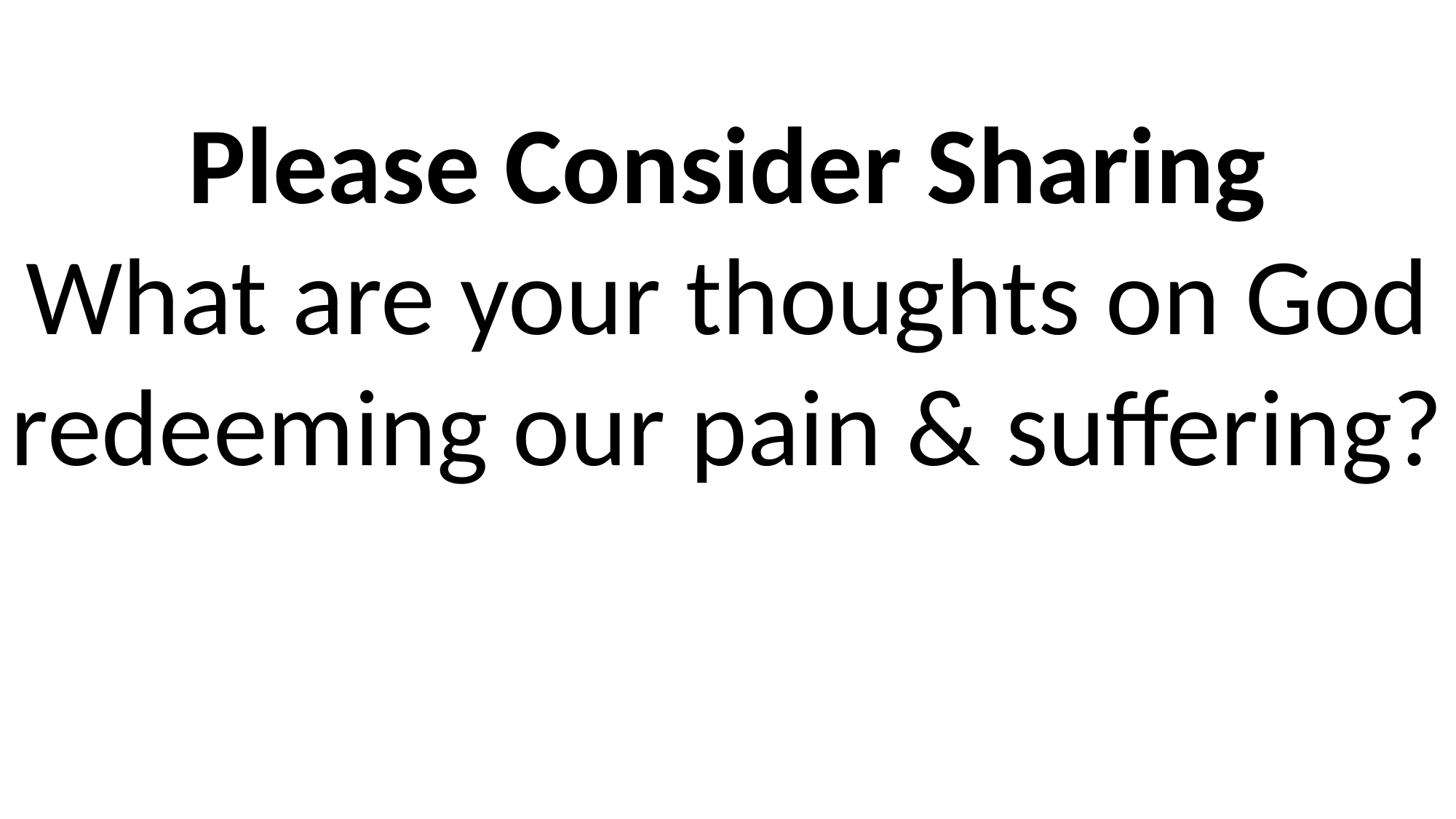

Please Consider Sharing
What are your thoughts on God redeeming our pain & suffering?